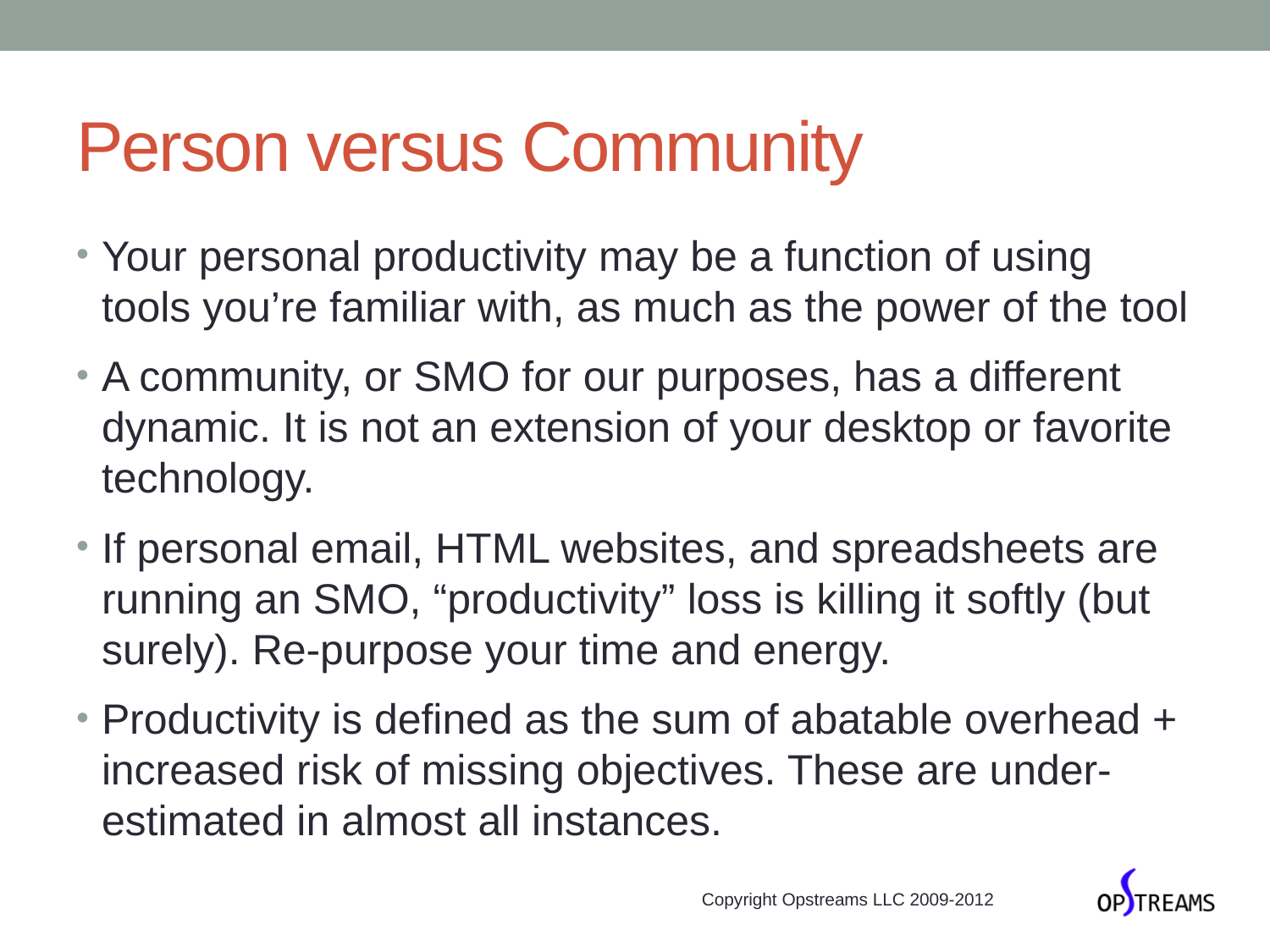

# Person versus Community
Your personal productivity may be a function of using tools you’re familiar with, as much as the power of the tool
A community, or SMO for our purposes, has a different dynamic. It is not an extension of your desktop or favorite technology.
If personal email, HTML websites, and spreadsheets are running an SMO, “productivity” loss is killing it softly (but surely). Re-purpose your time and energy.
Productivity is defined as the sum of abatable overhead + increased risk of missing objectives. These are under-estimated in almost all instances.